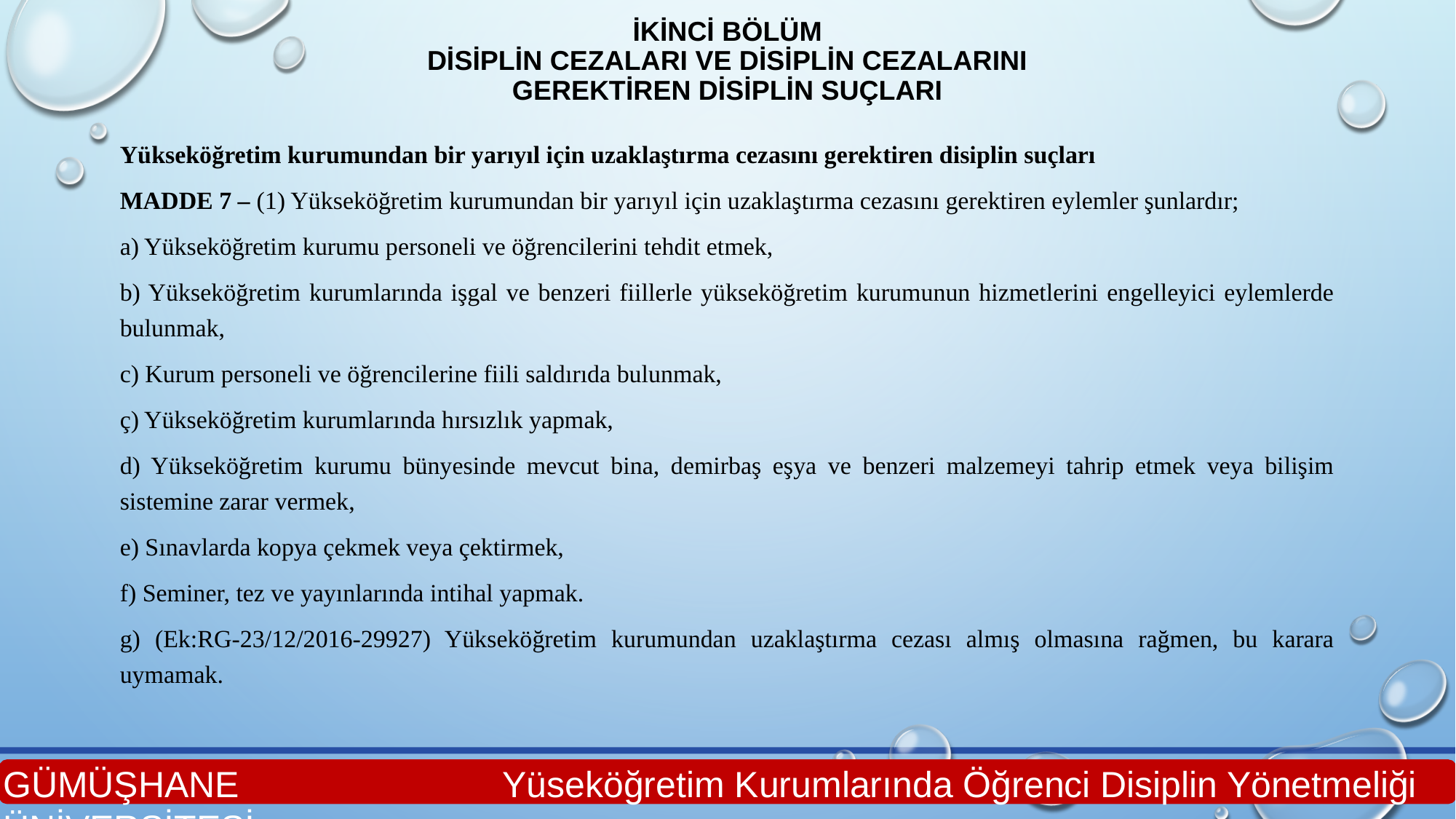

# İKİNCİ BÖLÜM Disiplin Cezaları ve Disiplin Cezalarını Gerektiren Disiplin Suçları
Yükseköğretim kurumundan bir yarıyıl için uzaklaştırma cezasını gerektiren disiplin suçları
MADDE 7 – (1) Yükseköğretim kurumundan bir yarıyıl için uzaklaştırma cezasını gerektiren eylemler şunlardır;
a) Yükseköğretim kurumu personeli ve öğrencilerini tehdit etmek,
b) Yükseköğretim kurumlarında işgal ve benzeri fiillerle yükseköğretim kurumunun hizmetlerini engelleyici eylemlerde bulunmak,
c) Kurum personeli ve öğrencilerine fiili saldırıda bulunmak,
ç) Yükseköğretim kurumlarında hırsızlık yapmak,
d) Yükseköğretim kurumu bünyesinde mevcut bina, demirbaş eşya ve benzeri malzemeyi tahrip etmek veya bilişim sistemine zarar vermek,
e) Sınavlarda kopya çekmek veya çektirmek,
f) Seminer, tez ve yayınlarında intihal yapmak.
g) (Ek:RG-23/12/2016-29927) Yükseköğretim kurumundan uzaklaştırma cezası almış olmasına rağmen, bu karara uymamak.

GÜMÜŞHANE ÜNİVERSİTESİ
Yüseköğretim Kurumlarında Öğrenci Disiplin Yönetmeliği